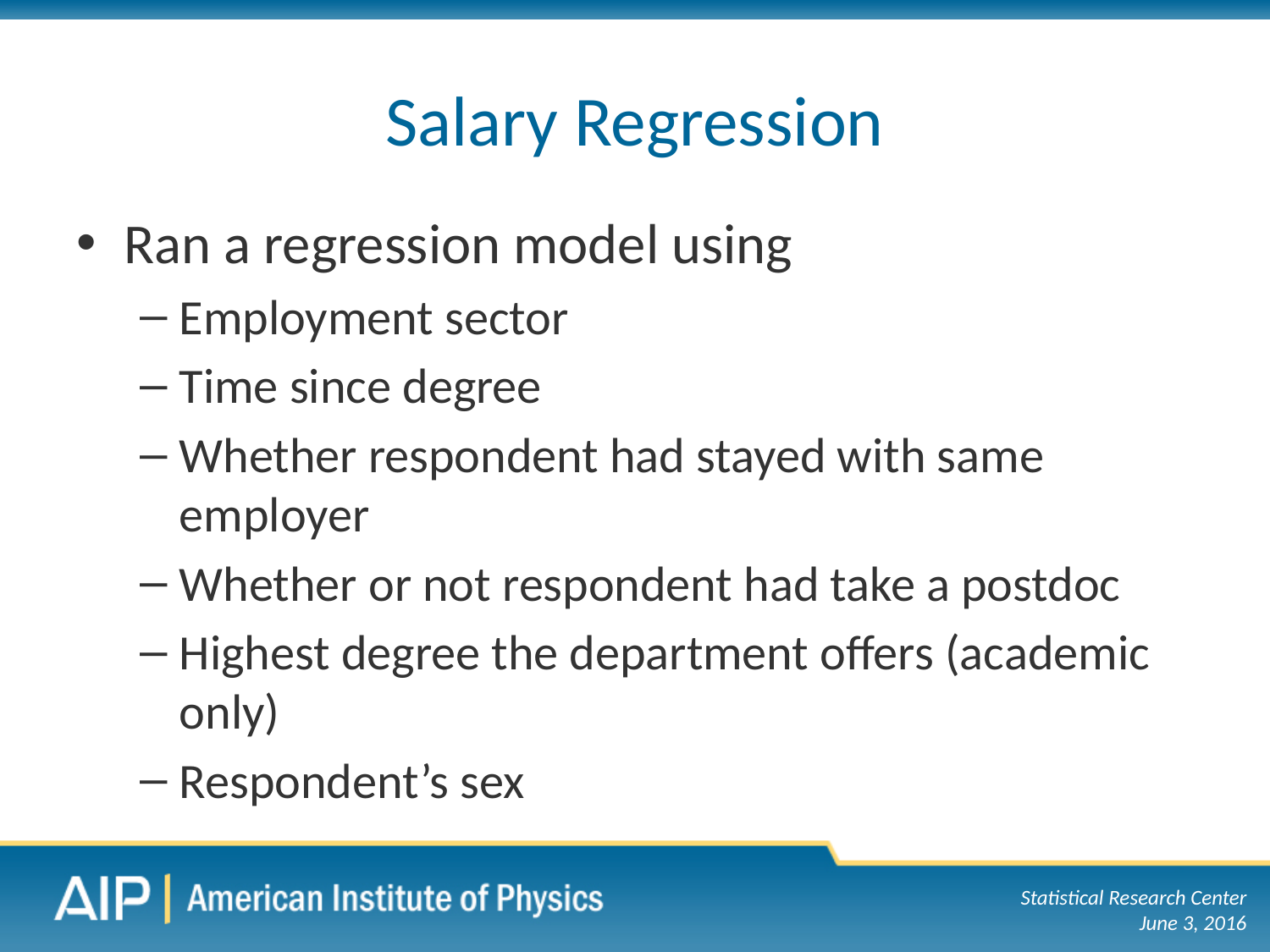

# Salary Regression
Ran a regression model using
Employment sector
Time since degree
Whether respondent had stayed with same employer
Whether or not respondent had take a postdoc
Highest degree the department offers (academic only)
Respondent’s sex